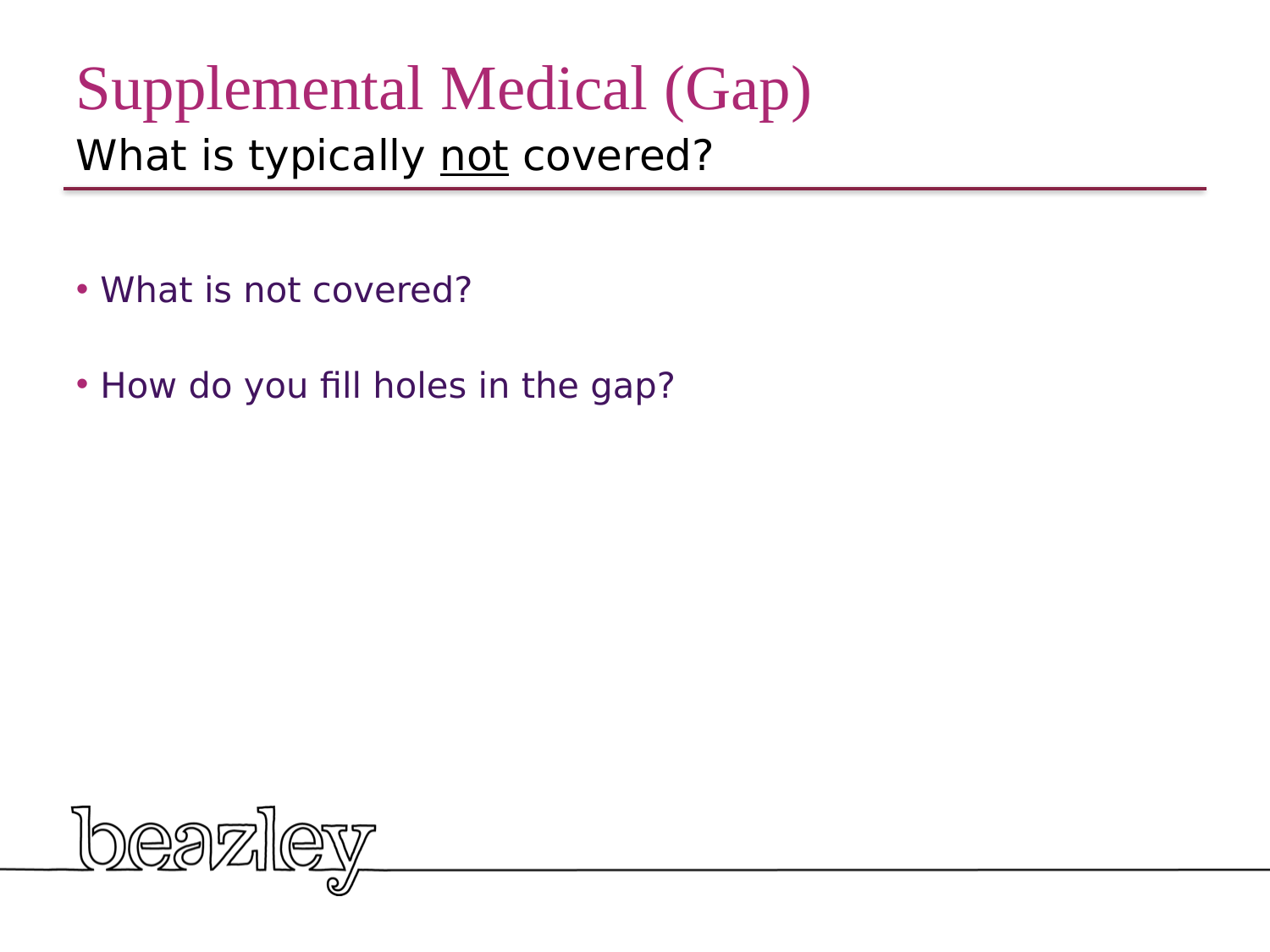

# Supplemental Medical (Gap)
What is typically not covered?

What is not covered?

How do you fill holes in the gap?